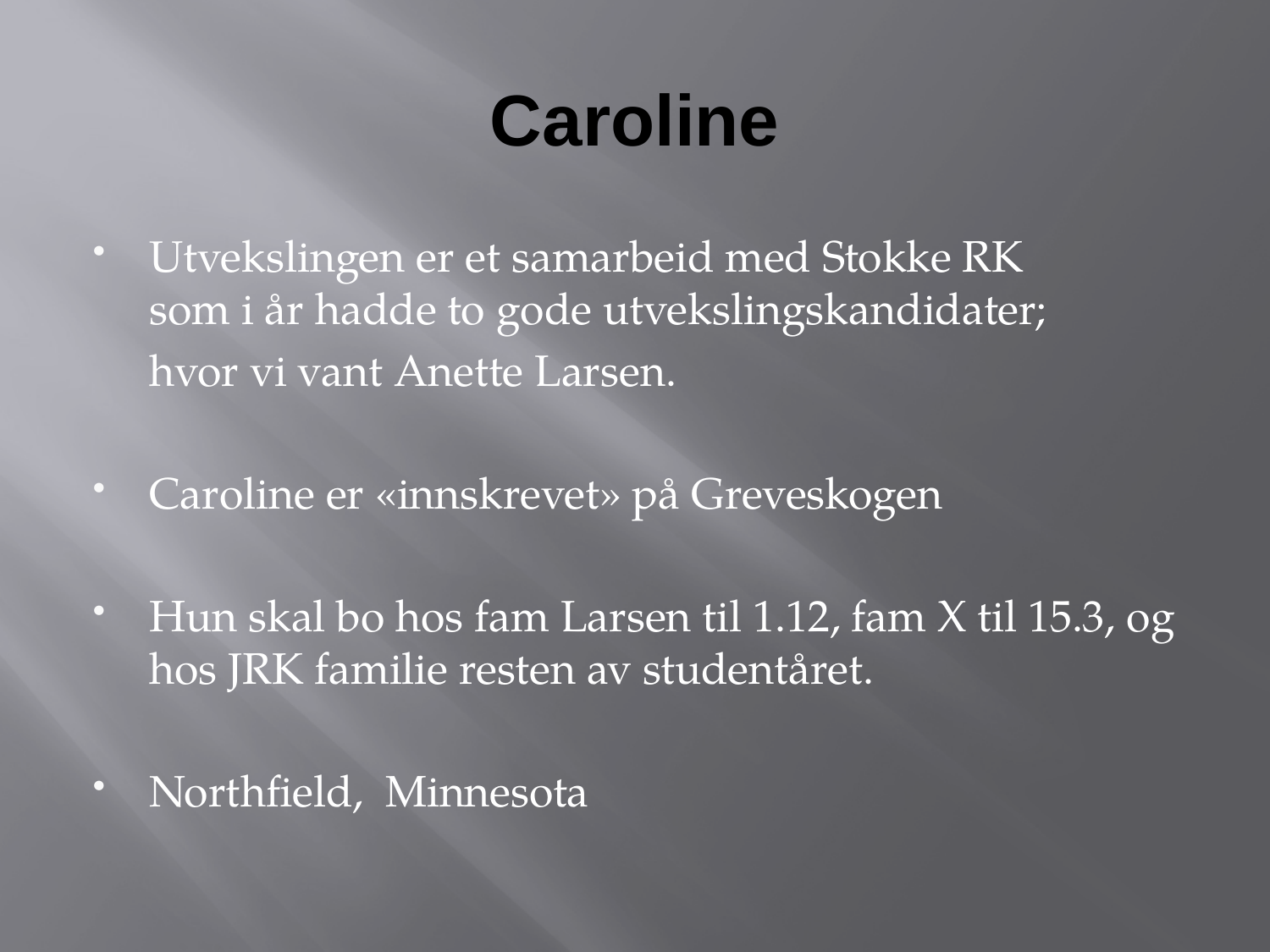

# Caroline
Utvekslingen er et samarbeid med Stokke RK
som i år hadde to gode utvekslingskandidater;
     hvor vi vant Anette Larsen.

Caroline er «innskrevet» på Greveskogen

Hun skal bo hos fam Larsen til 1.12, fam X til 15.3, og hos JRK familie resten av studentåret.

Northfield,  Minnesota